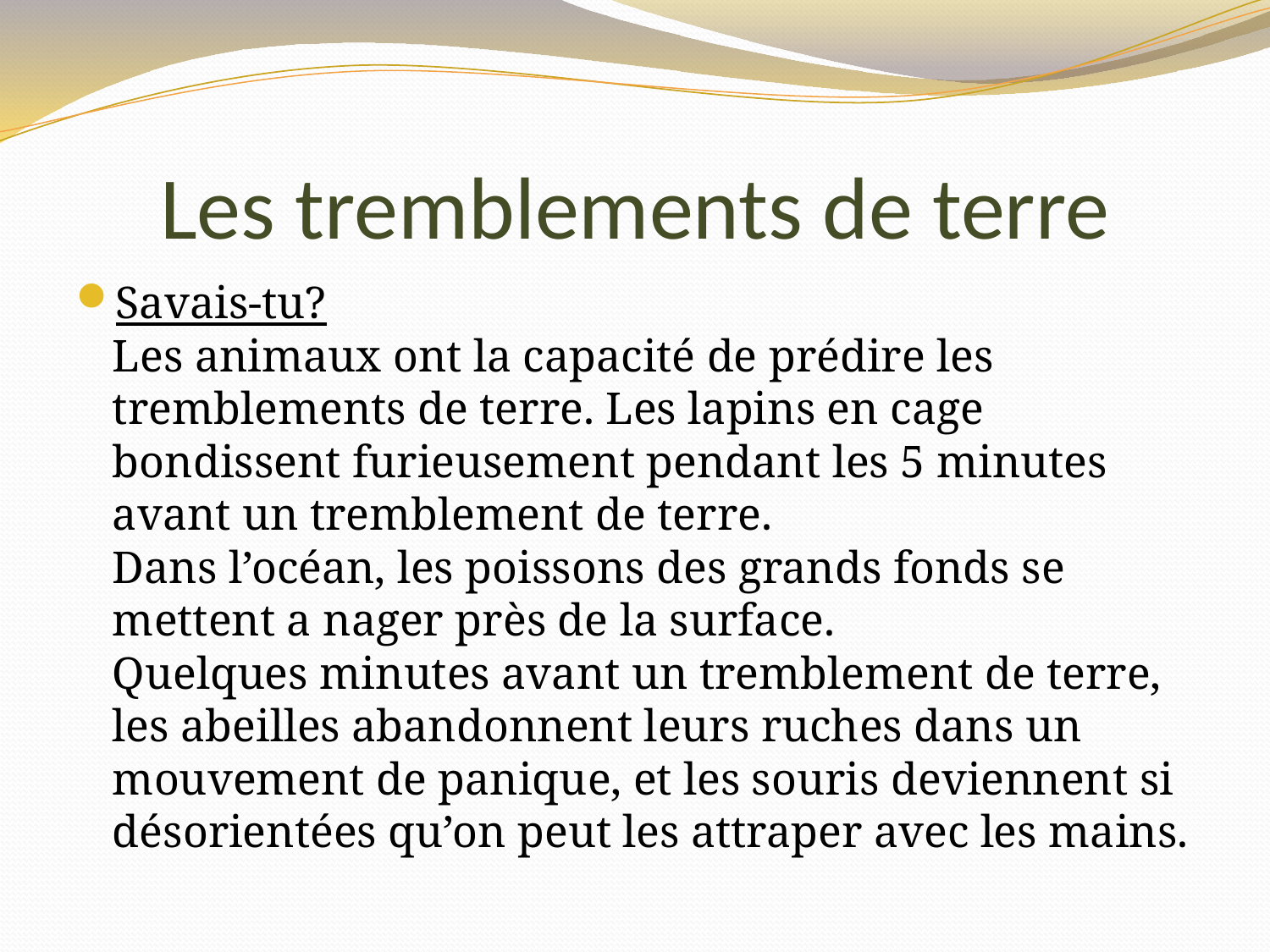

# Les tremblements de terre
Savais-tu?
Les animaux ont la capacité de prédire les tremblements de terre. Les lapins en cage bondissent furieusement pendant les 5 minutes avant un tremblement de terre.
Dans l’océan, les poissons des grands fonds se mettent a nager près de la surface.
Quelques minutes avant un tremblement de terre, les abeilles abandonnent leurs ruches dans un mouvement de panique, et les souris deviennent si désorientées qu’on peut les attraper avec les mains.